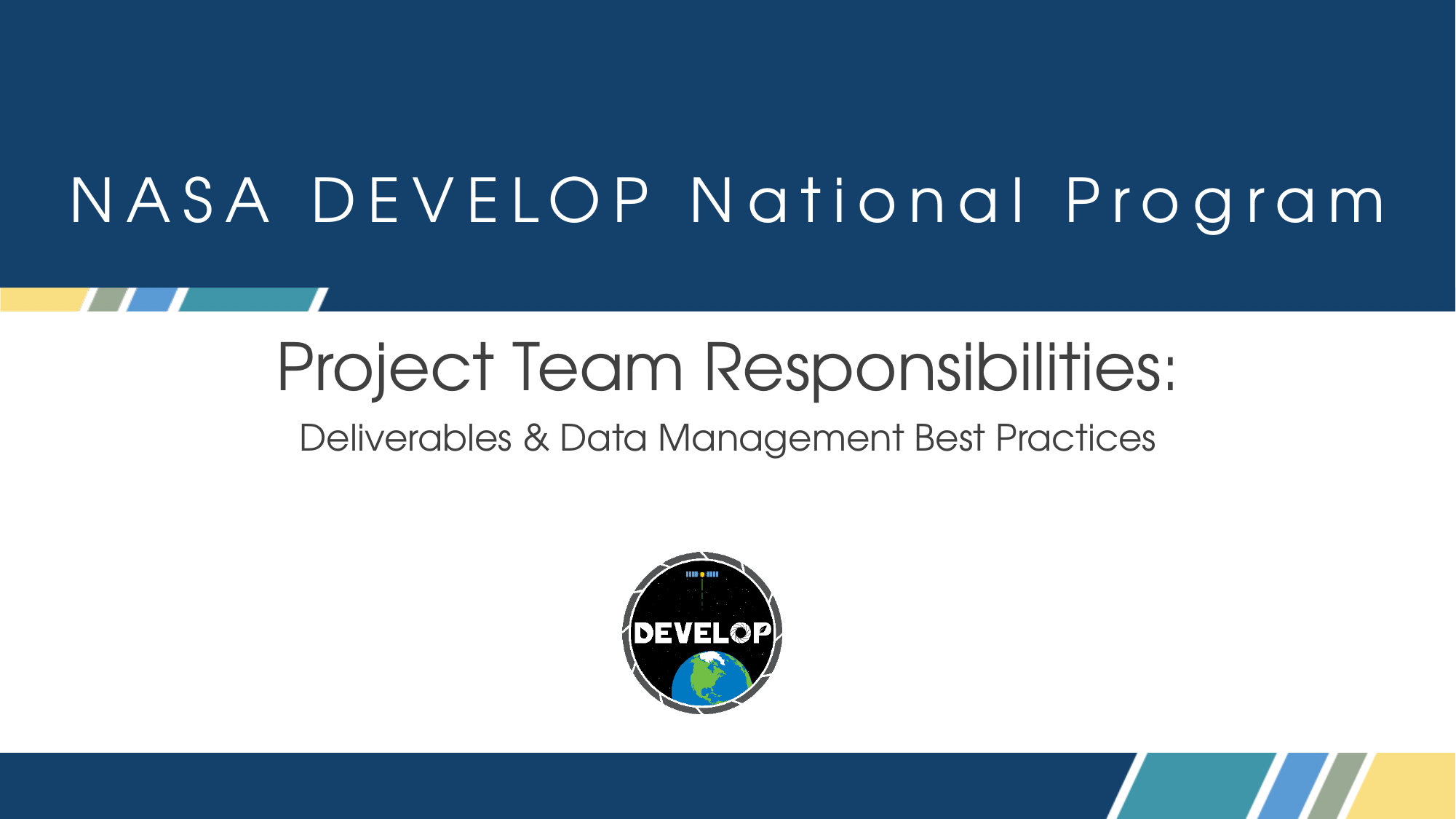

# NASA DEVELOP National Program
Project Team Responsibilities:
Deliverables & Data Management Best Practices